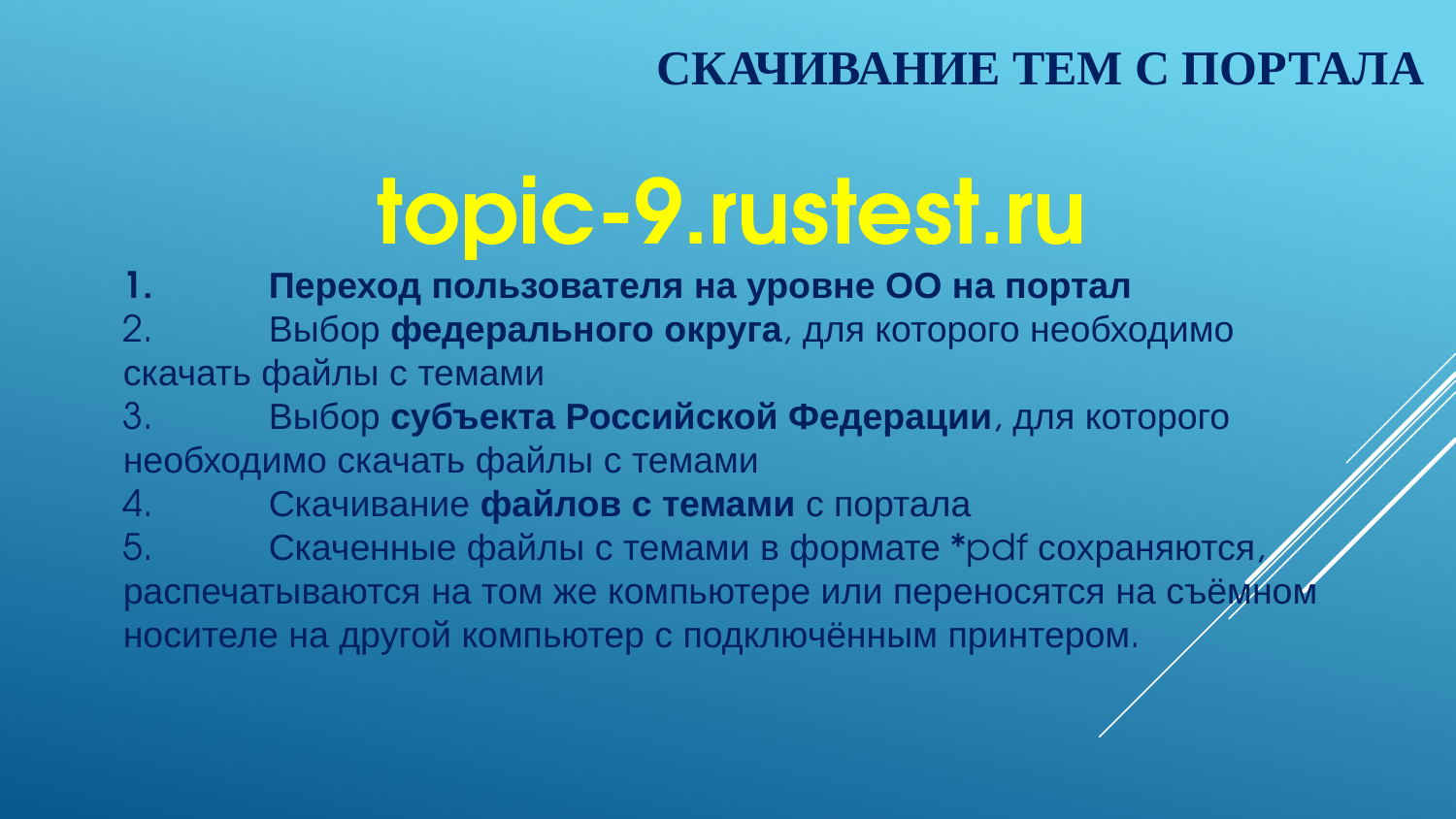

# Скачивание тем с портала

topic-9.rustest.ru
1.	Переход пользователя на уровне ОО на портал
2.	Выбор федерального округа, для которого необходимо скачать файлы с темами
3.	Выбор субъекта Российской Федерации, для которого необходимо скачать файлы с темами
4.	Скачивание файлов с темами с портала
5.	Скаченные файлы с темами в формате *pdf сохраняются, распечатываются на том же компьютере или переносятся на съёмном носителе на другой компьютер с подключённым принтером.